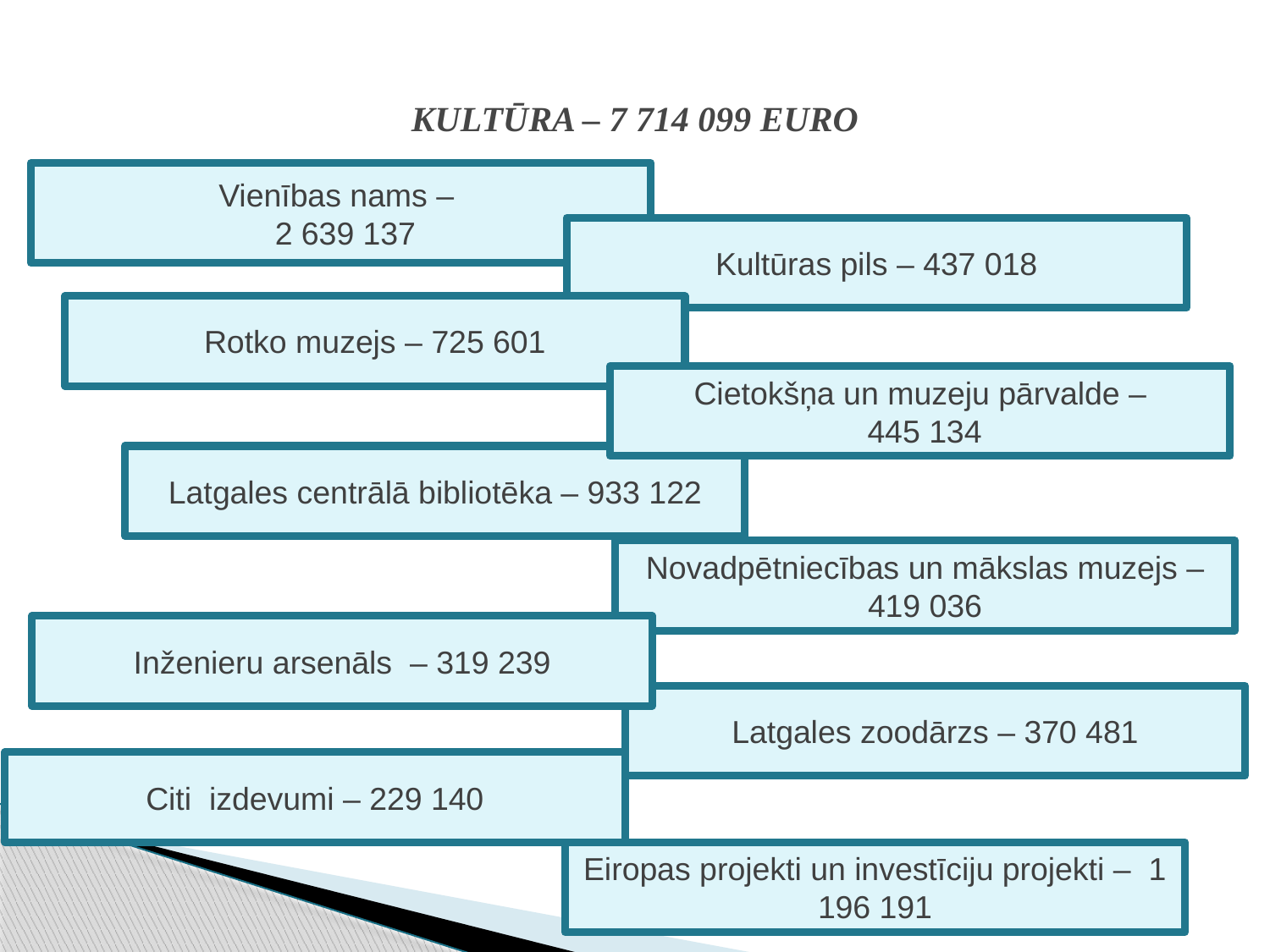

# KULTŪRA – 7 714 099 EURO
Vienības nams –
 2 639 137

Kultūras pils – 437 018
Rotko muzejs – 725 601
Cietokšņa un muzeju pārvalde –
 445 134
Latgales centrālā bibliotēka – 933 122
Novadpētniecības un mākslas muzejs – 419 036
Inženieru arsenāls  – 319 239
Latgales zoodārzs – 370 481
Citi  izdevumi – 229 140
Eiropas projekti un investīciju projekti –  1 196 191